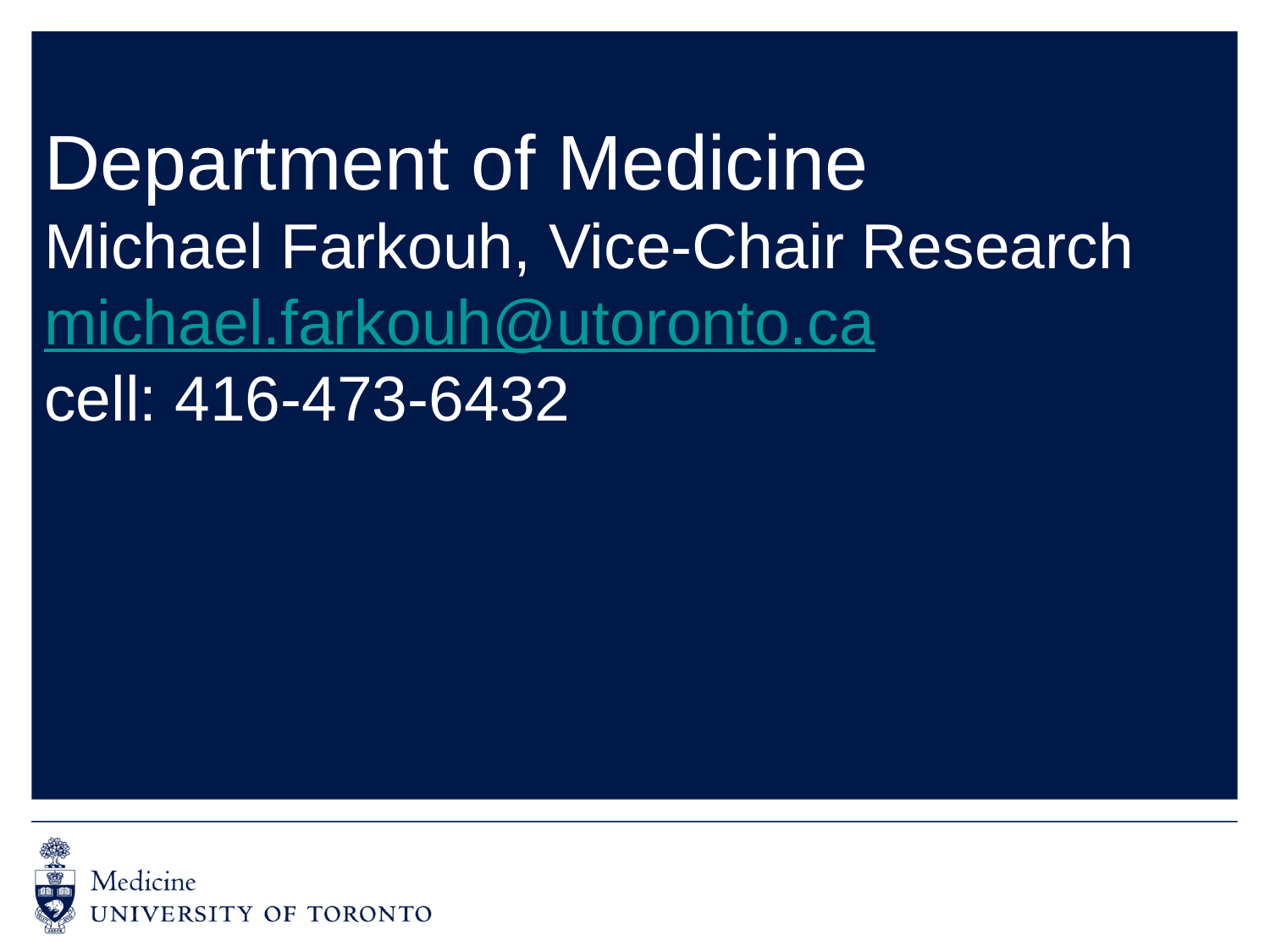

# Department of Medicine Michael Farkouh, Vice-Chair Research michael.farkouh@utoronto.ca cell: 416-473-6432